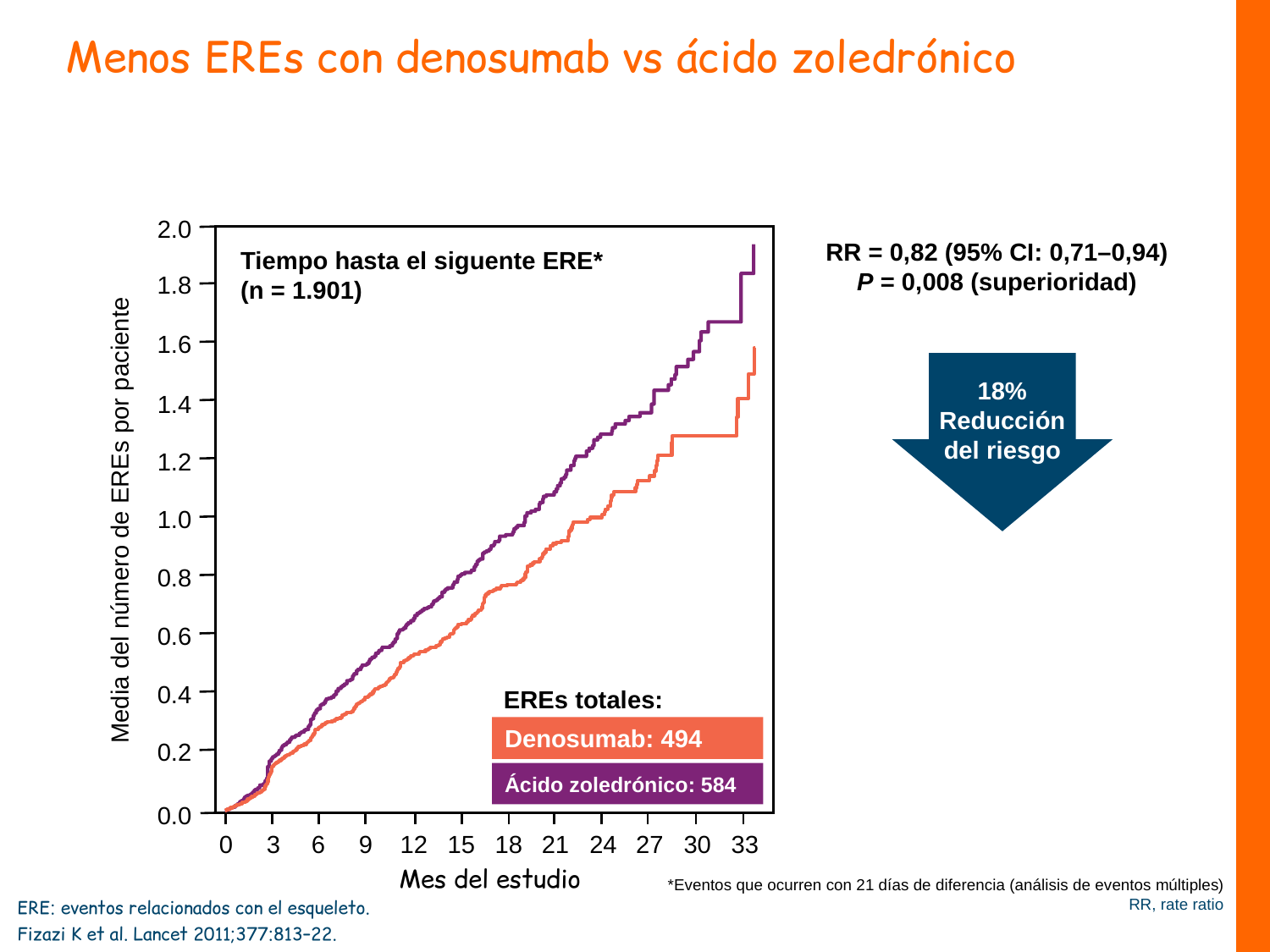

# Menos EREs con denosumab vs ácido zoledrónico
2.0

Tiempo hasta el siguente ERE*
(n = 1.901)

1.8
1.6

1.4
1.2
Media del número de EREs por paciente
1.0
0.8
0.6
0.4
EREs totales:
Denosumab: 494
0.2
Ácido zoledrónico: 584
0.0
0
3
6
9
12
15
18
21
24
27
30
33
RR = 0,82 (95% CI: 0,71–0,94)
P = 0,008 (superioridad)

18% Reducción del riesgo

*Eventos que ocurren con 21 días de diferencia (análisis de eventos múltiples)
RR, rate ratio
Mes del estudio
ERE: eventos relacionados con el esqueleto.
Fizazi K et al. Lancet 2011;377:813–22.